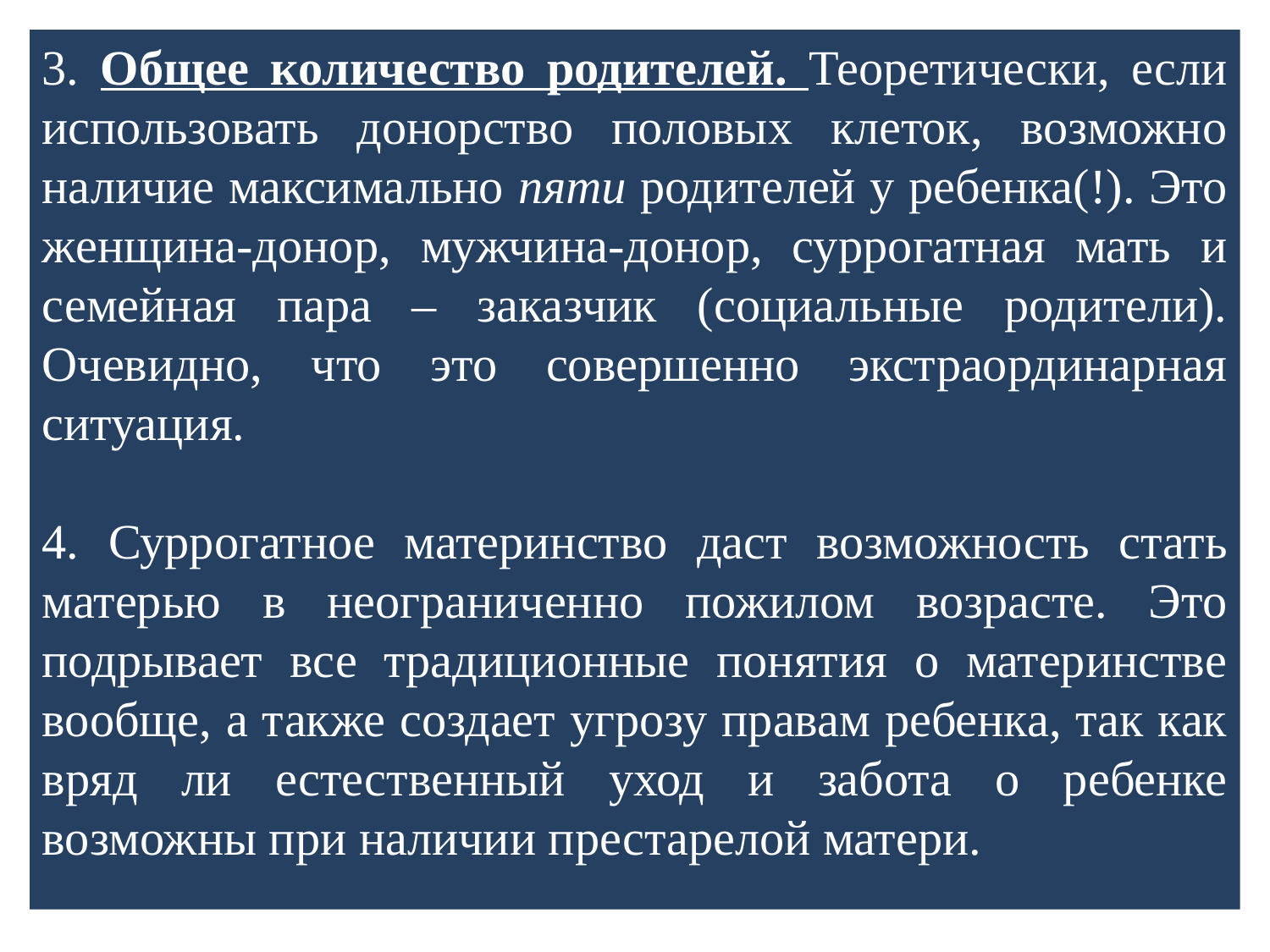

3. Общее количество родителей. Теоретически, если использовать донорство половых клеток, возможно наличие максимально пяти родителей у ребенка(!). Это женщина-донор, мужчина-донор, суррогатная мать и семейная пара – заказчик (социальные родители). Очевидно, что это совершенно экстраординарная ситуация.

4. Суррогатное материнство даст возможность стать матерью в неограниченно пожилом возрасте. Это подрывает все традиционные понятия о материнстве вообще, а также создает угрозу правам ребенка, так как вряд ли естественный уход и забота о ребенке возможны при наличии престарелой матери.